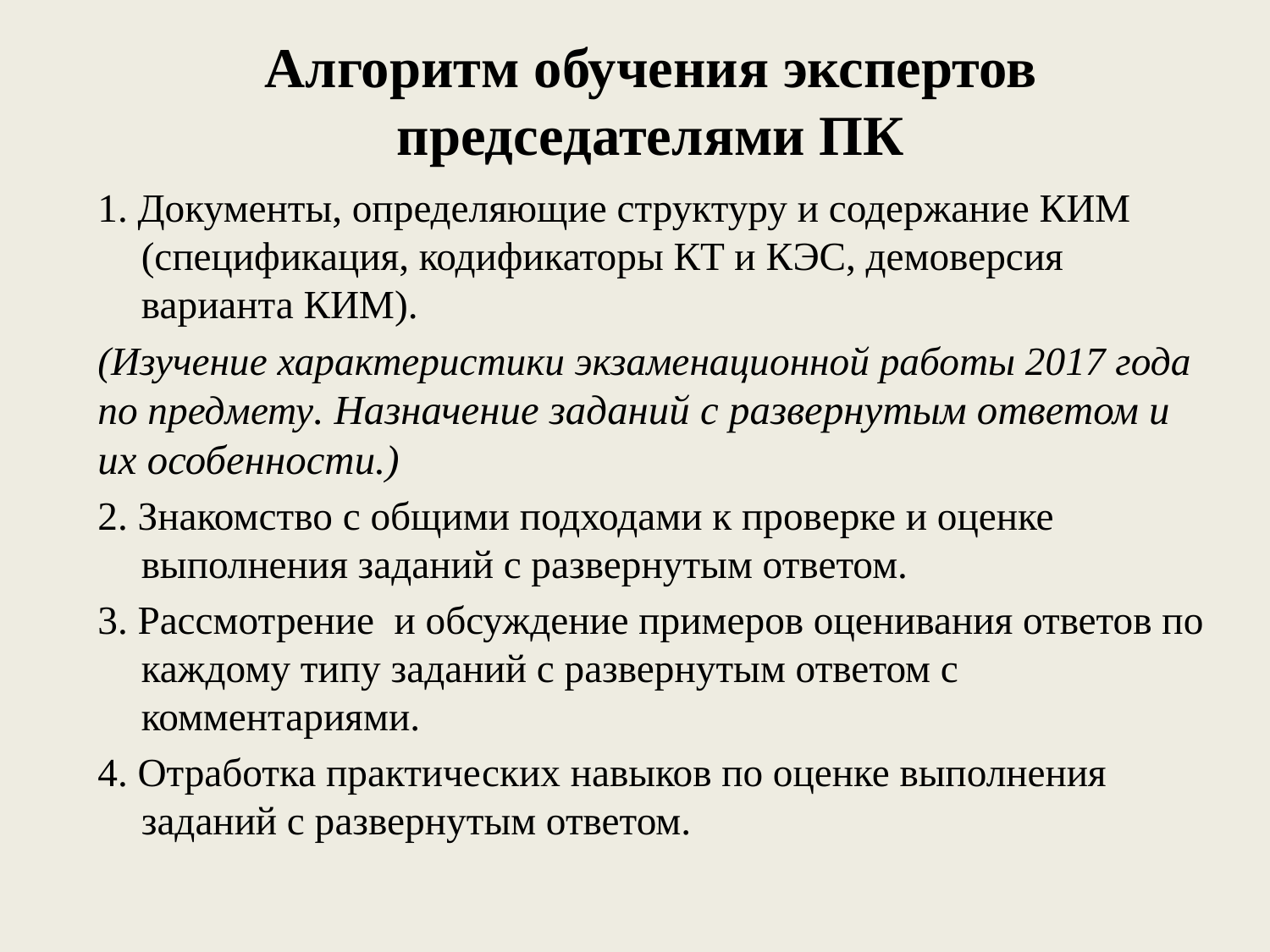

# Алгоритм обучения экспертов председателями ПК
1. Документы, определяющие структуру и содержание КИМ (спецификация, кодификаторы КТ и КЭС, демоверсия варианта КИМ).
(Изучение характеристики экзаменационной работы 2017 года по предмету. Назначение заданий с развернутым ответом и их особенности.)
2. Знакомство с общими подходами к проверке и оценке выполнения заданий с развернутым ответом.
3. Рассмотрение  и обсуждение примеров оценивания ответов по каждому типу заданий с развернутым ответом с комментариями.
4. Отработка практических навыков по оценке выполнения заданий с развернутым ответом.